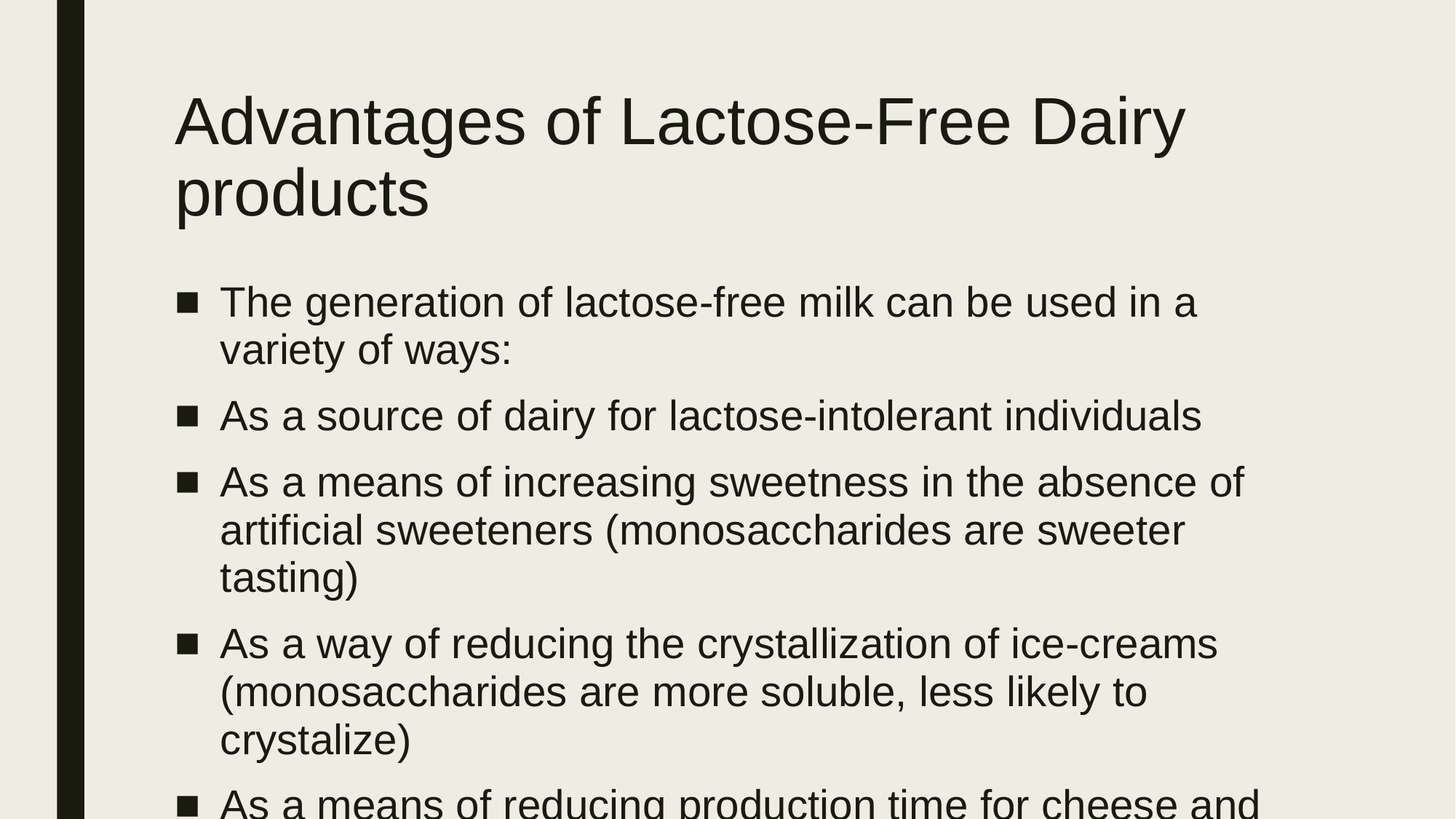

# Advantages of Lactose-Free Dairy products
The generation of lactose-free milk can be used in a variety of ways:
As a source of dairy for lactose-intolerant individuals
As a means of increasing sweetness in the absence of artificial sweeteners (monosaccharides are sweeter tasting)
As a way of reducing the crystallization of ice-creams (monosaccharides are more soluble, less likely to crystalize)
As a means of reducing production time for cheese and yogurts (bacteria ferment monosaccharides more readily)